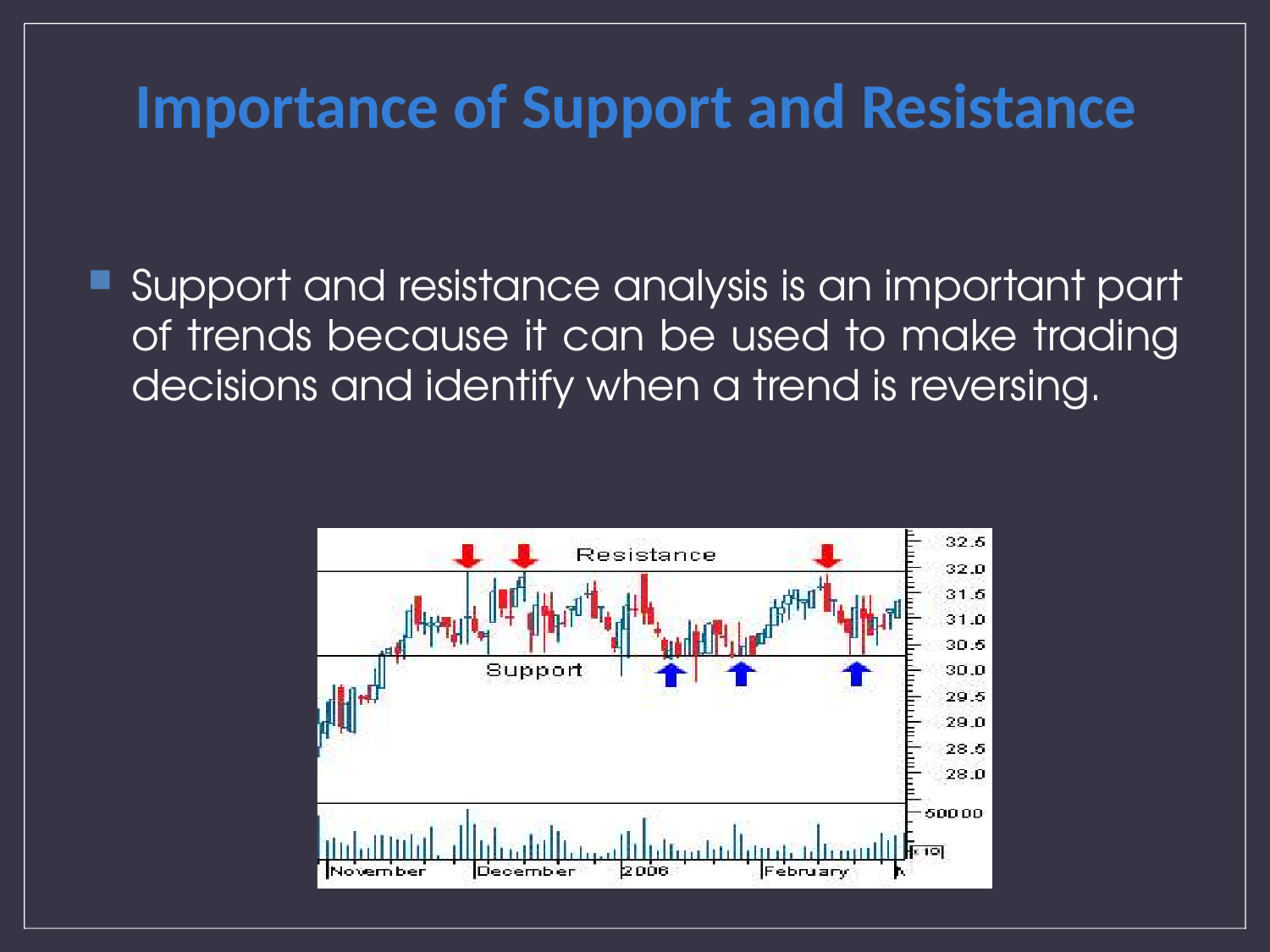

# Importance of Support and Resistance
Support and resistance analysis is an important part  of trends because it can be used to make trading  decisions and identify when a trend is reversing.